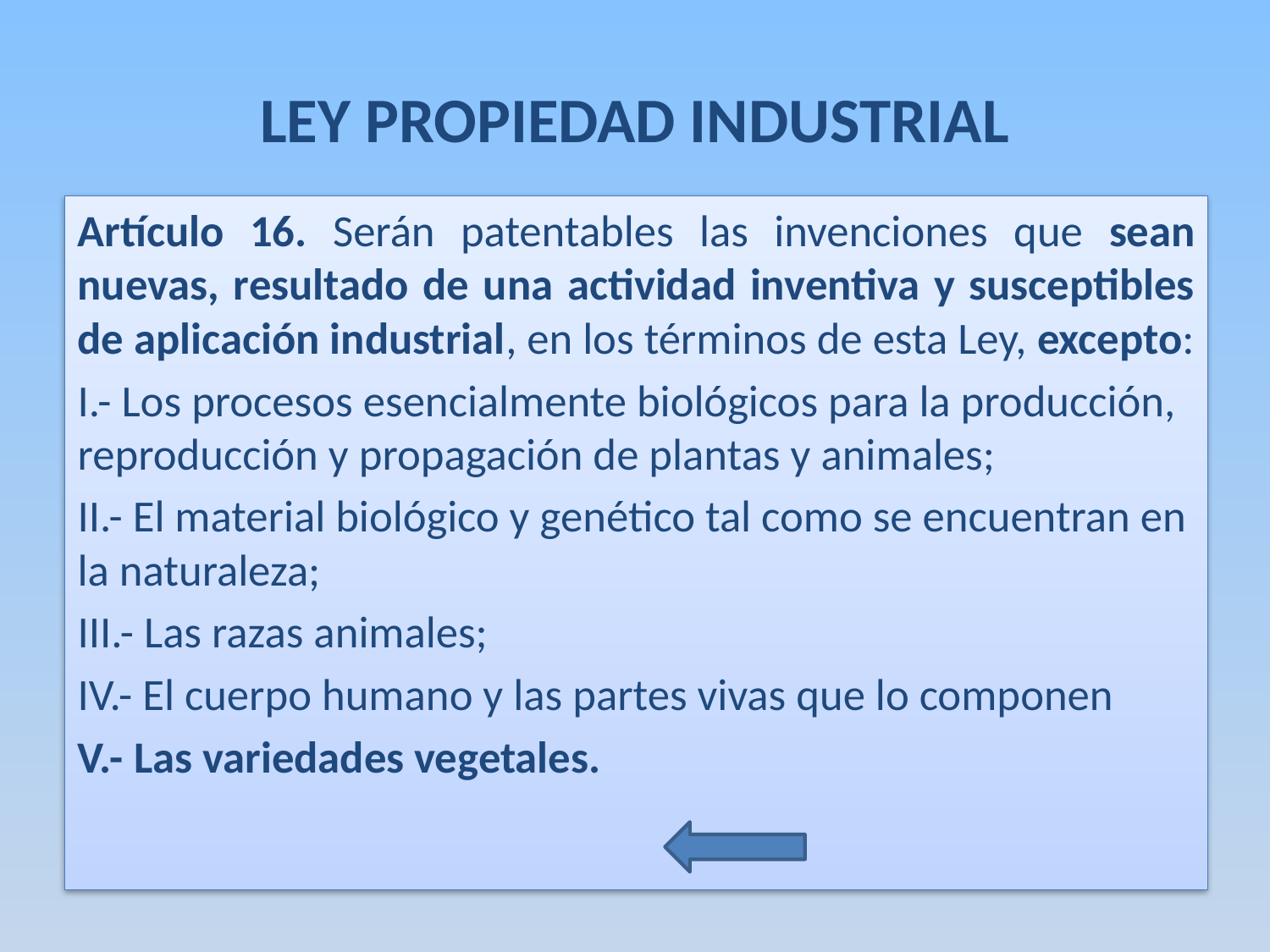

# LEY PROPIEDAD INDUSTRIAL
Artículo 16. Serán patentables las invenciones que sean nuevas, resultado de una actividad inventiva y susceptibles de aplicación industrial, en los términos de esta Ley, excepto:
I.- Los procesos esencialmente biológicos para la producción, reproducción y propagación de plantas y animales;
II.- El material biológico y genético tal como se encuentran en la naturaleza;
III.- Las razas animales;
IV.- El cuerpo humano y las partes vivas que lo componen
V.- Las variedades vegetales.